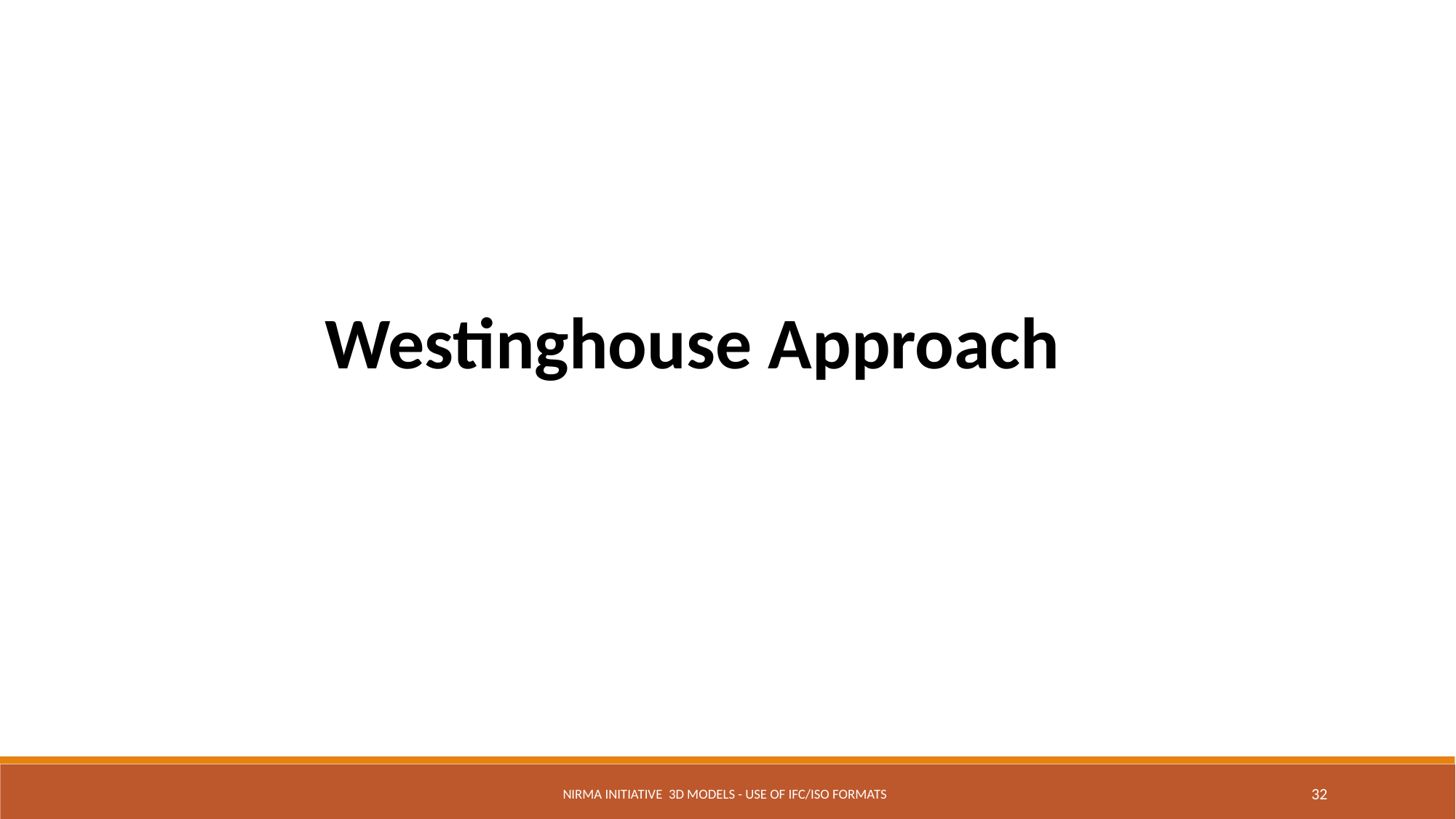

Westinghouse Approach
NIRMA Initiative  3D Models - Use of IFC/ISO Formats
32